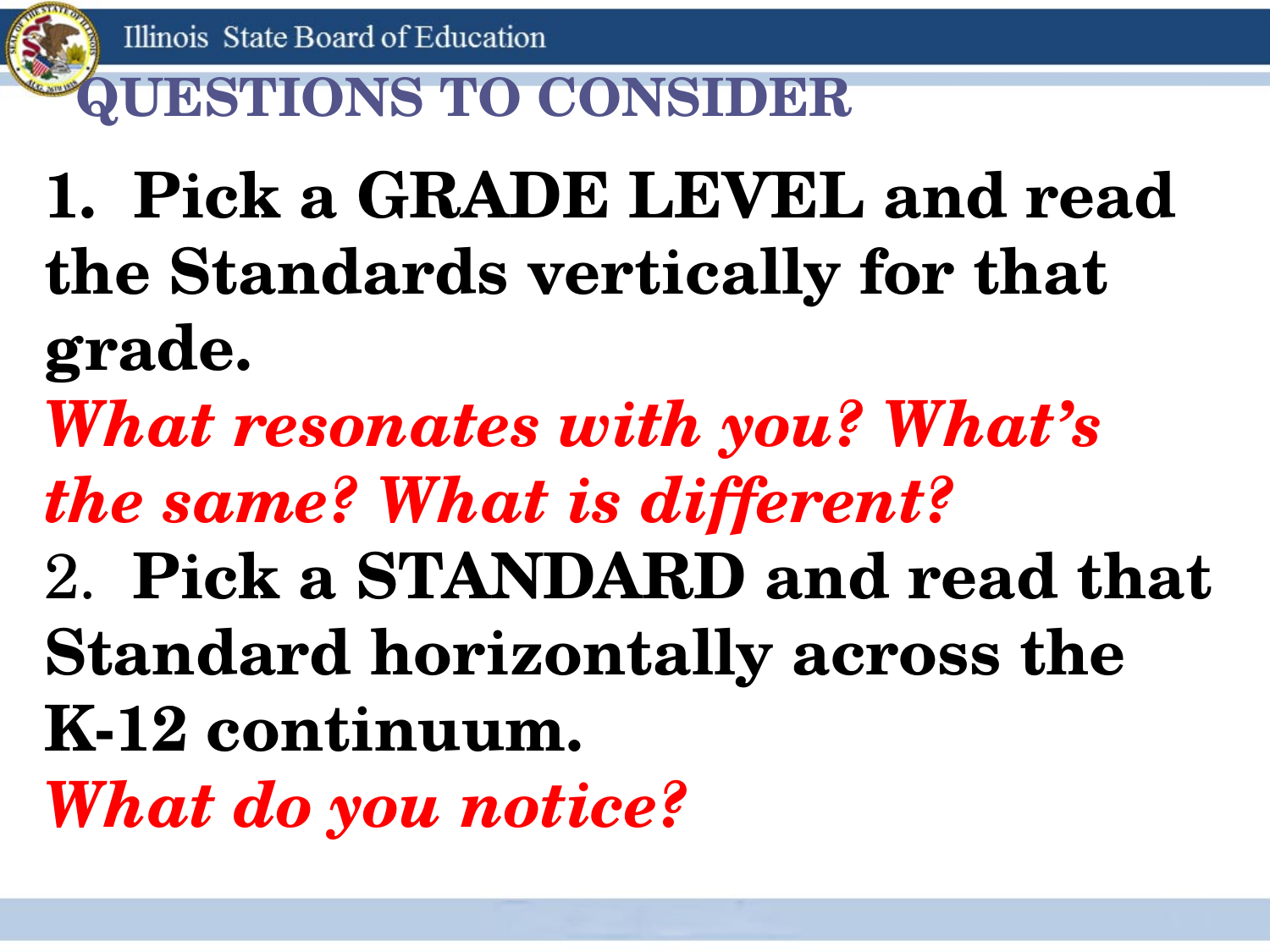

# Questions to Consider
1.  Pick a GRADE LEVEL and read the Standards vertically for that grade.
What resonates with you? What’s
the same? What is different?
2.  Pick a STANDARD and read that Standard horizontally across the K-12 continuum.
What do you notice?
BB